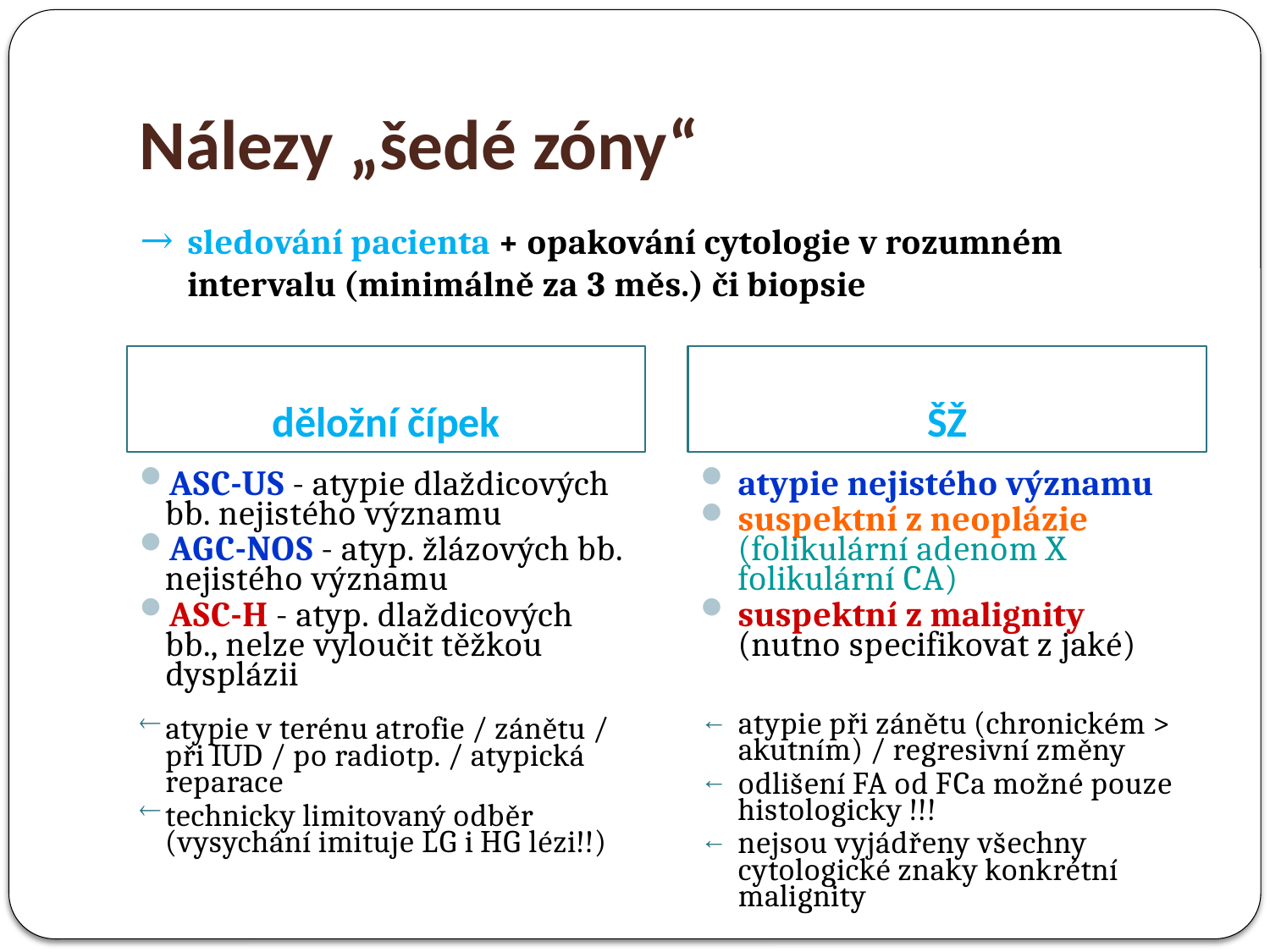

# Nálezy „šedé zóny“
sledování pacienta + opakování cytologie v rozumném intervalu (minimálně za 3 měs.) či biopsie
děložní čípek
ŠŽ
ASC-US - atypie dlaždicových bb. nejistého významu
AGC-NOS - atyp. žlázových bb. nejistého významu
ASC-H - atyp. dlaždicových bb., nelze vyloučit těžkou dysplázii

atypie v terénu atrofie / zánětu / při IUD / po radiotp. / atypická reparace
technicky limitovaný odběr (vysychání imituje LG i HG lézi!!)

atypie nejistého významu
suspektní z neoplázie (folikulární adenom X folikulární CA)
suspektní z malignity (nutno specifikovat z jaké)

atypie při zánětu (chronickém > akutním) / regresivní změny
odlišení FA od FCa možné pouze histologicky !!!
nejsou vyjádřeny všechny cytologické znaky konkrétní malignity